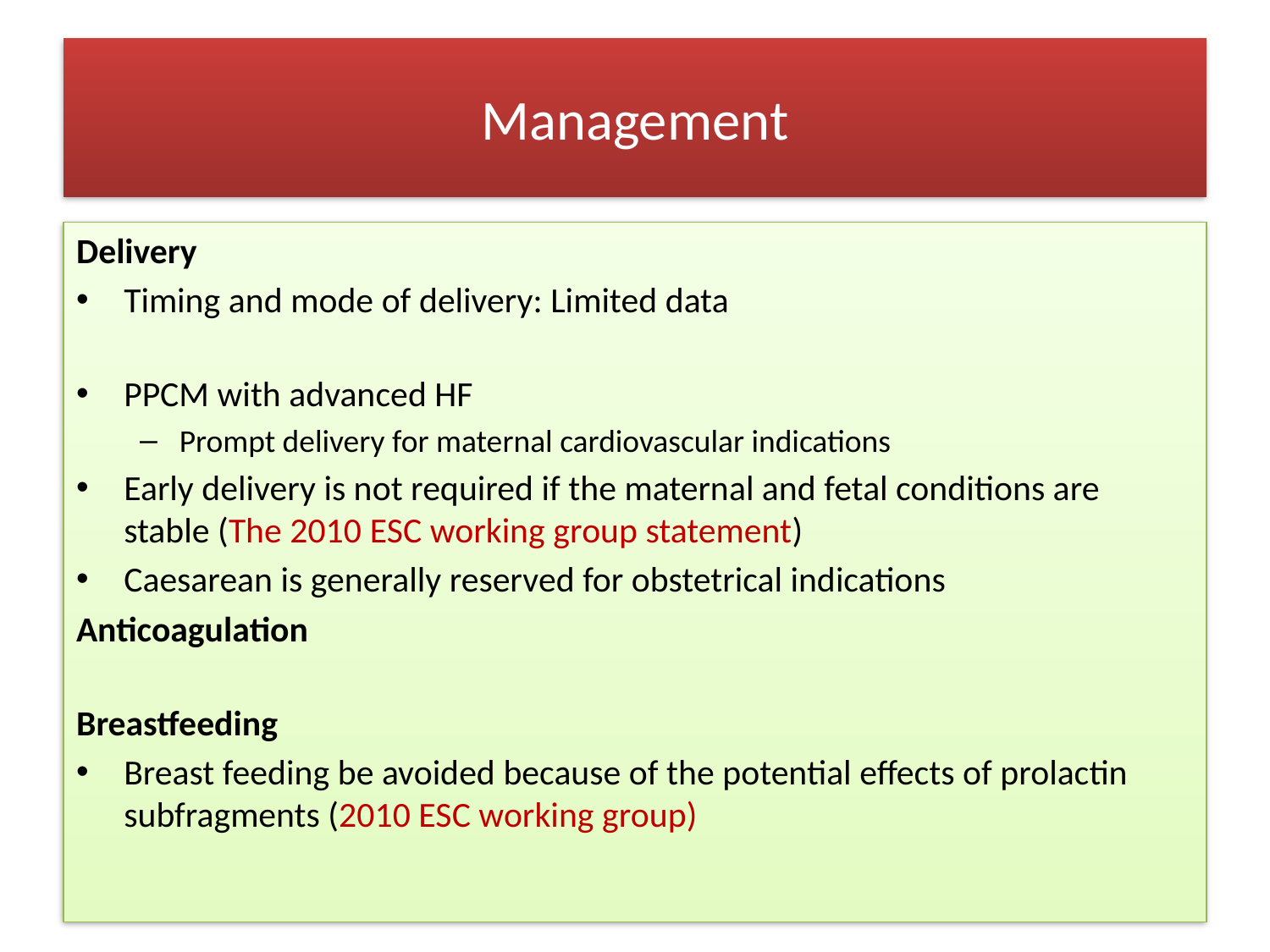

# Management
Delivery
Timing and mode of delivery: Limited data

PPCM with advanced HF
Prompt delivery for maternal cardiovascular indications
Early delivery is not required if the maternal and fetal conditions are stable (The 2010 ESC working group statement)
Caesarean is generally reserved for obstetrical indications
Anticoagulation

Breastfeeding
Breast feeding be avoided because of the potential effects of prolactin subfragments (2010 ESC working group)